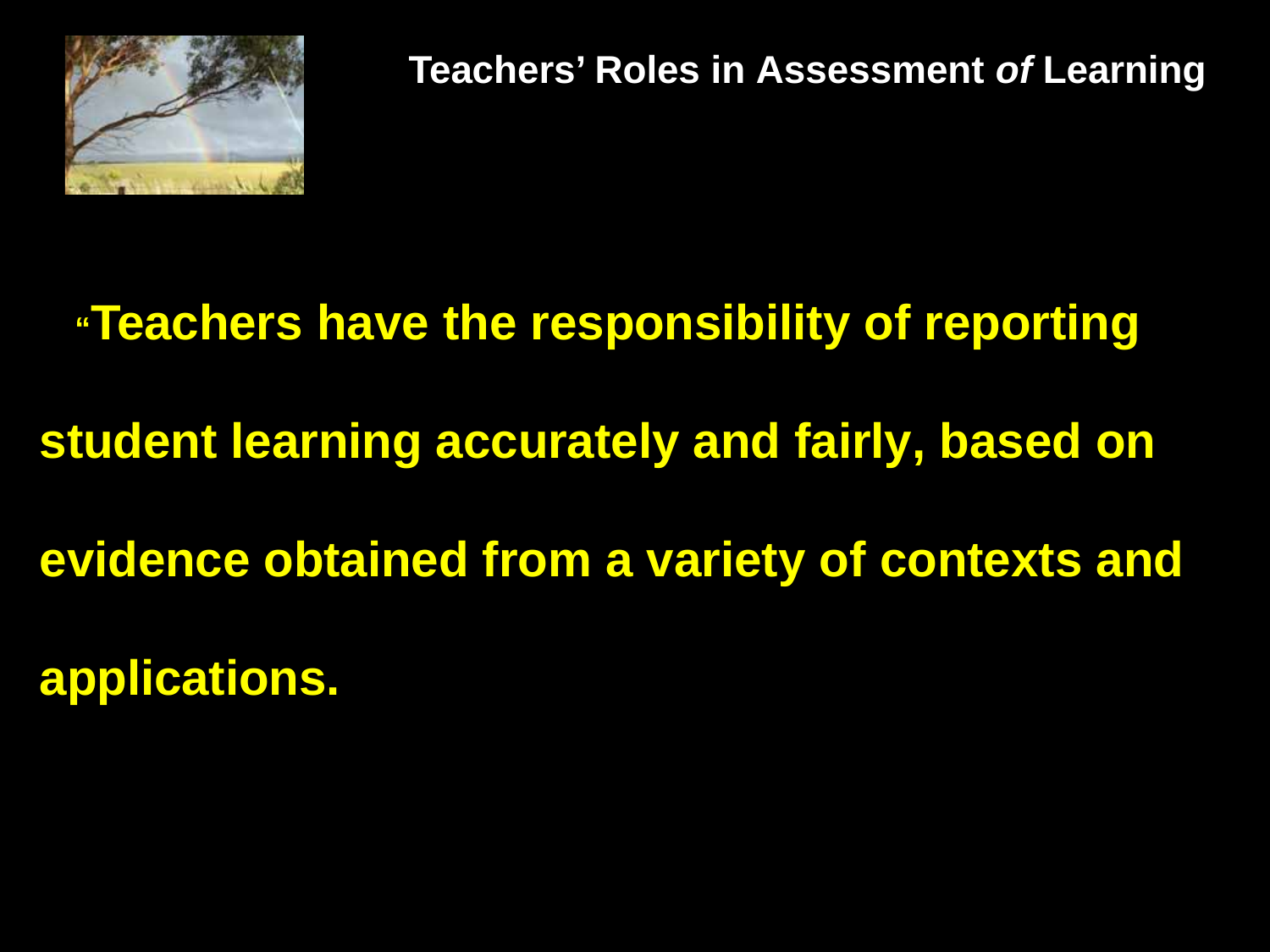

# Teachers’ Roles in Assessment of Learning

    “Teachers have the responsibility of reporting student learning accurately and fairly, based on evidence obtained from a variety of contexts and applications.

processes that make it possible for students to proceed to next stage of education or employment